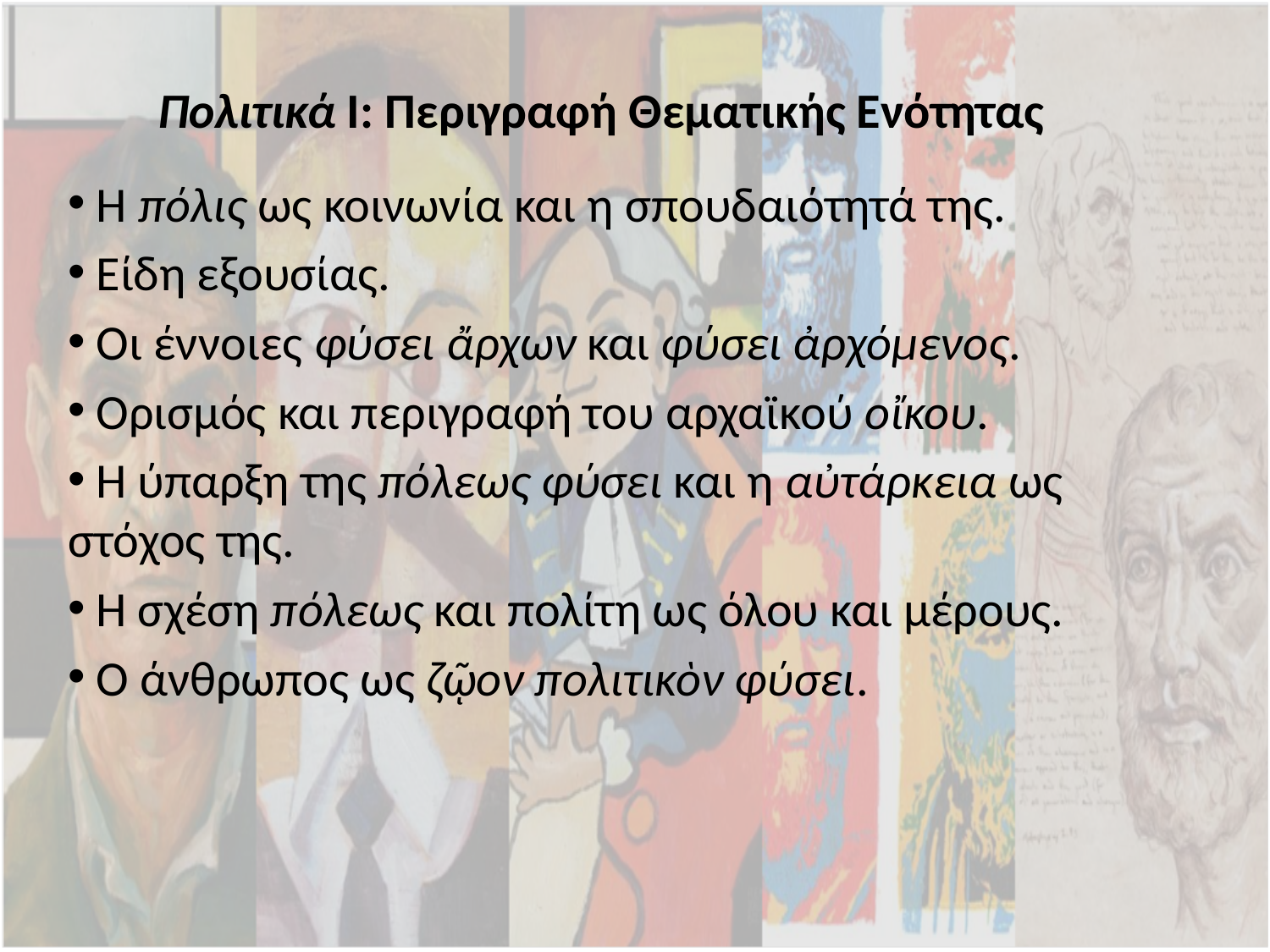

# Πολιτικά Ι: Περιγραφή Θεματικής Ενότητας
 Η πόλις ως κοινωνία και η σπουδαιότητά της.
 Είδη εξουσίας.
 Οι έννοιες φύσει ἄρχων και φύσει ἀρχόμενος.
 Ορισμός και περιγραφή του αρχαϊκού οἴκου.
 Η ύπαρξη της πόλεως φύσει και η αὐτάρκεια ως στόχος της.
 Η σχέση πόλεως και πολίτη ως όλου και μέρους.
 Ο άνθρωπος ως ζῷον πολιτικὸν φύσει.